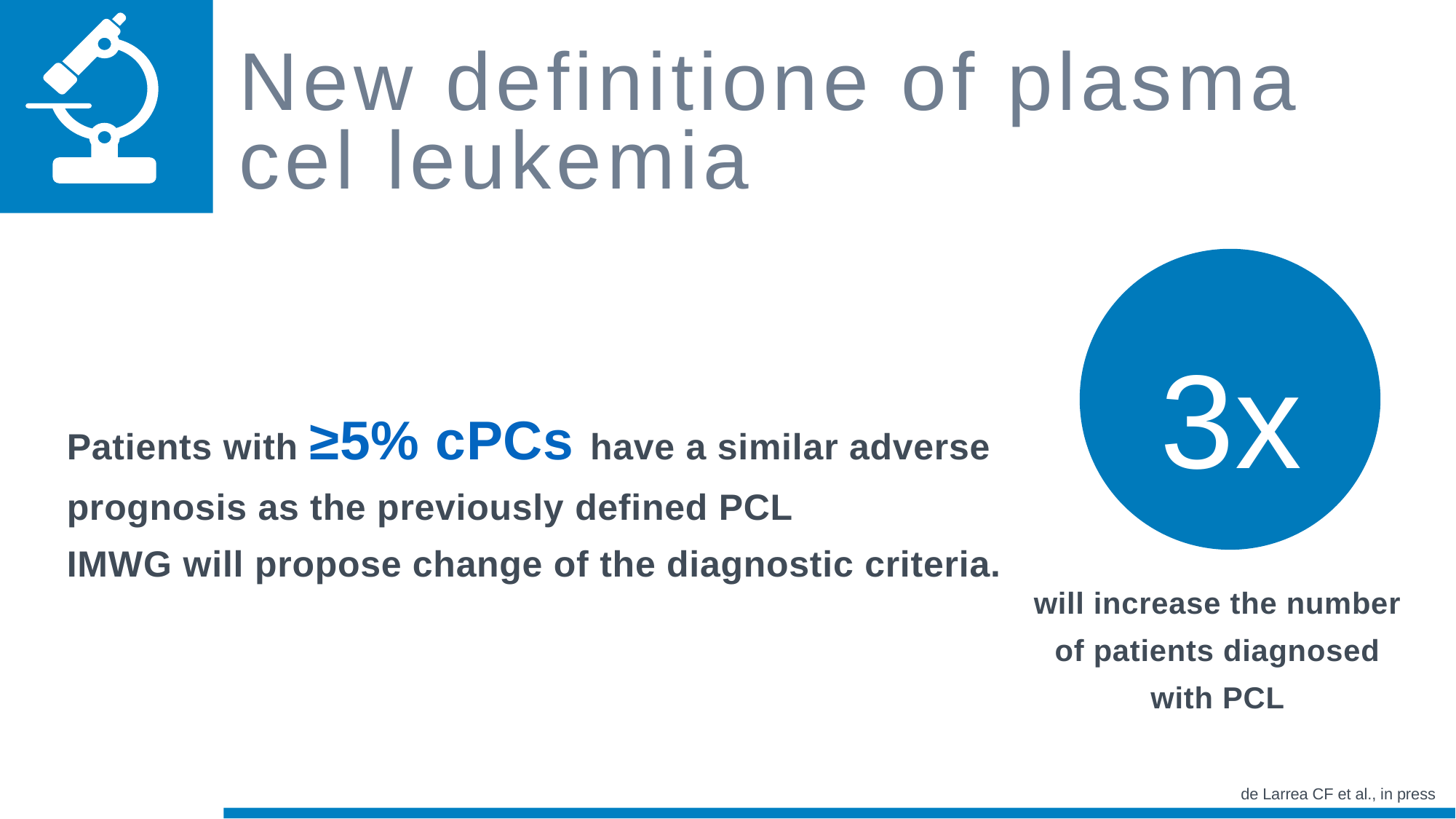

# New definitione of plasma cel leukemia

3x
Patients with ≥5% cPCs have a similar adverse prognosis as the previously defined PCL
IMWG will propose change of the diagnostic criteria.
will increase the number
of patients diagnosed
with PCL
de Larrea CF et al., in press